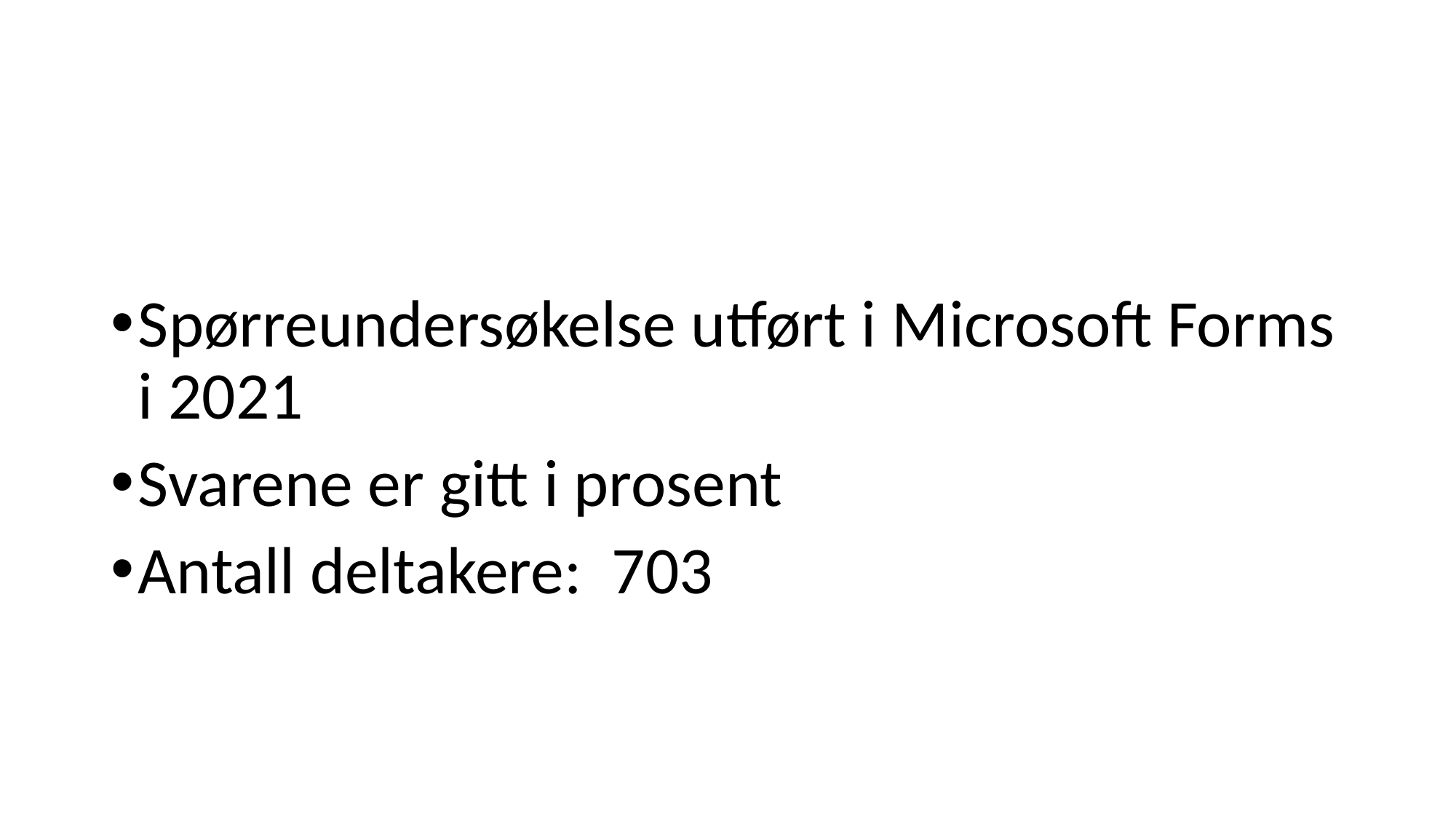

Spørreundersøkelse utført i Microsoft Forms i 2021
Svarene er gitt i prosent
Antall deltakere:  703